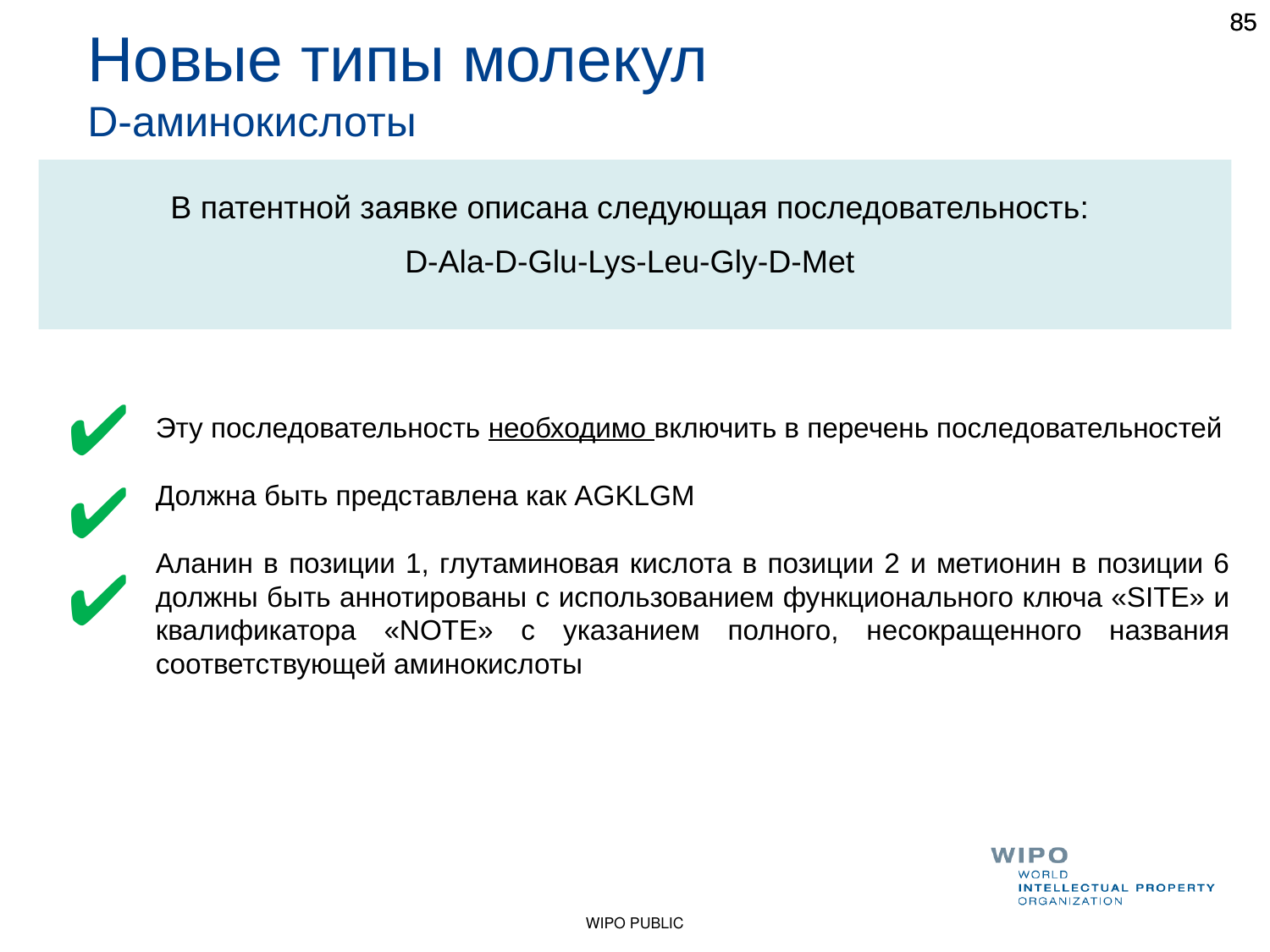

85
85
Новые типы молекул
D-аминокислоты

В патентной заявке описана следующая последовательность:
D-Ala-D-Glu-Lys-Leu-Gly-D-Met
✔
Эту последовательность необходимо включить в перечень последовательностей

Должна быть представлена как AGKLGM

Аланин в позиции 1, глутаминовая кислота в позиции 2 и метионин в позиции 6 должны быть аннотированы с использованием функционального ключа «SITE» и квалификатора «NOTE» с указанием полного, несокращенного названия соответствующей аминокислоты

✔
✔